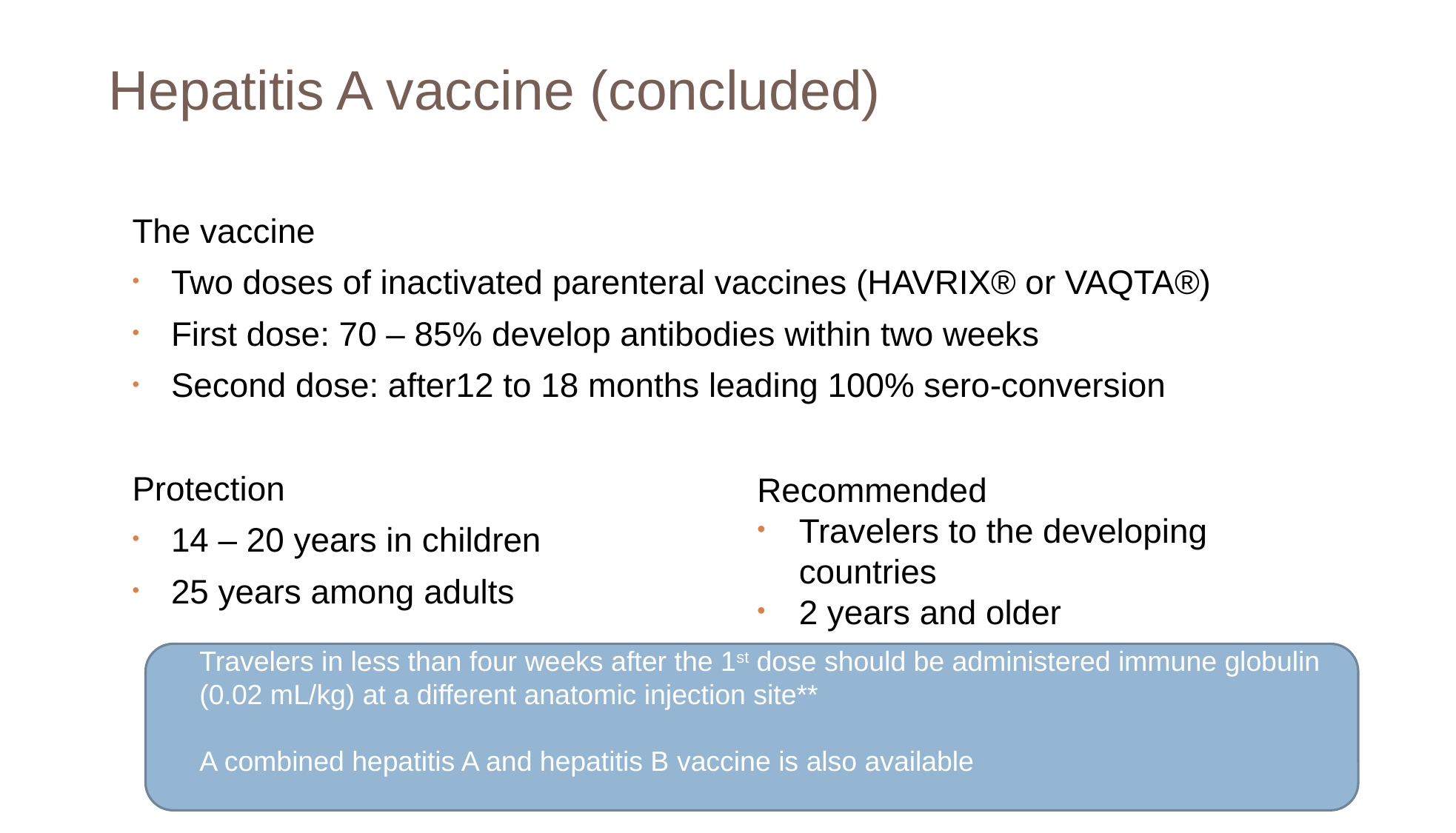

# Hepatitis A vaccine (concluded)
The vaccine
Two doses of inactivated parenteral vaccines (HAVRIX® or VAQTA®)
First dose: 70 – 85% develop antibodies within two weeks
Second dose: after12 to 18 months leading 100% sero-conversion

Protection
14 – 20 years in children
25 years among adults

Recommended
Travelers to the developing countries
2 years and older
Travelers in less than four weeks after the 1st dose should be administered immune globulin (0.02 mL/kg) at a different anatomic injection site**

A combined hepatitis A and hepatitis B vaccine is also available